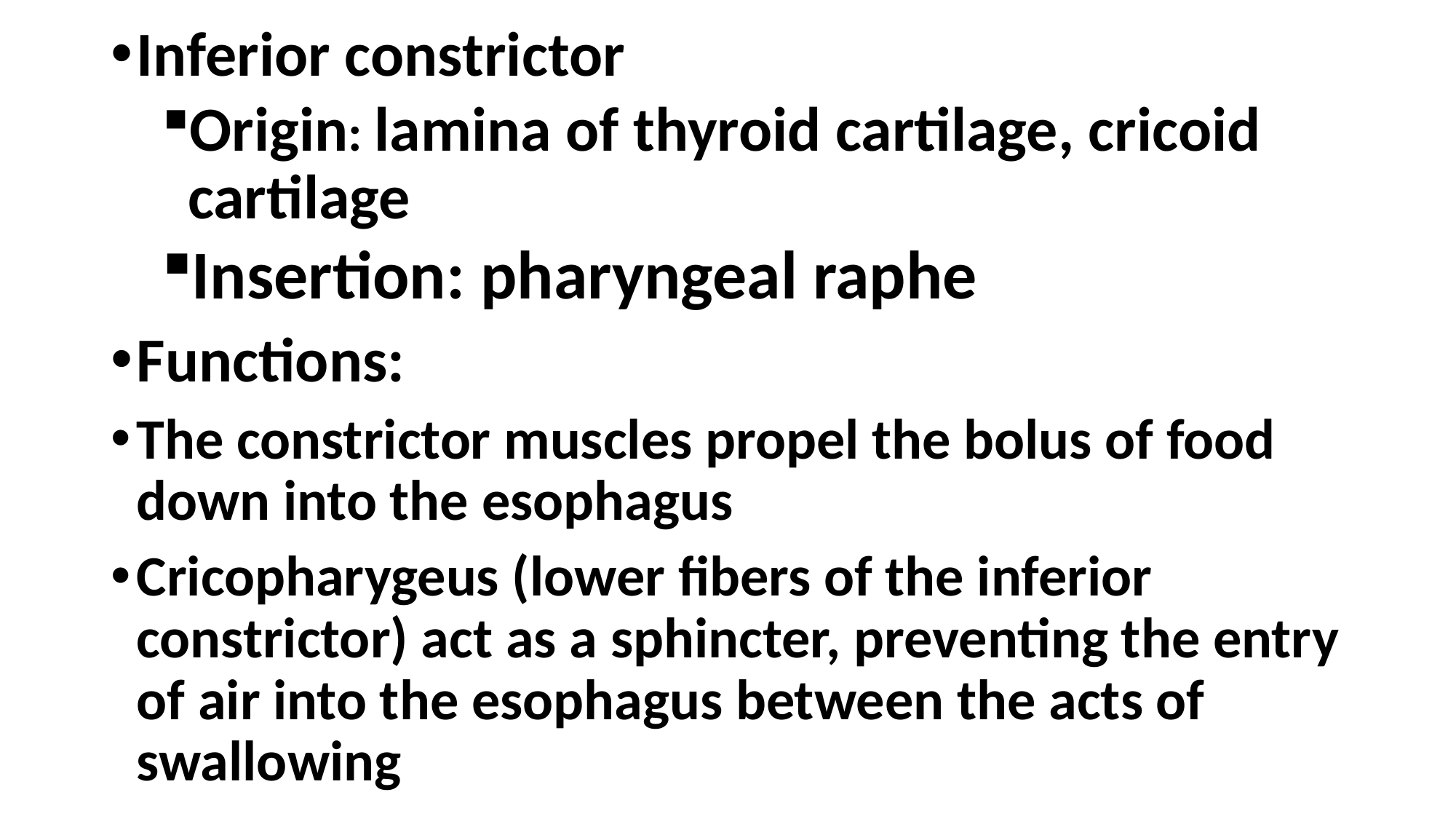

Inferior constrictor
Origin: lamina of thyroid cartilage, cricoid cartilage
Insertion: pharyngeal raphe
Functions:
The constrictor muscles propel the bolus of food down into the esophagus
Cricopharygeus (lower fibers of the inferior constrictor) act as a sphincter, preventing the entry of air into the esophagus between the acts of swallowing